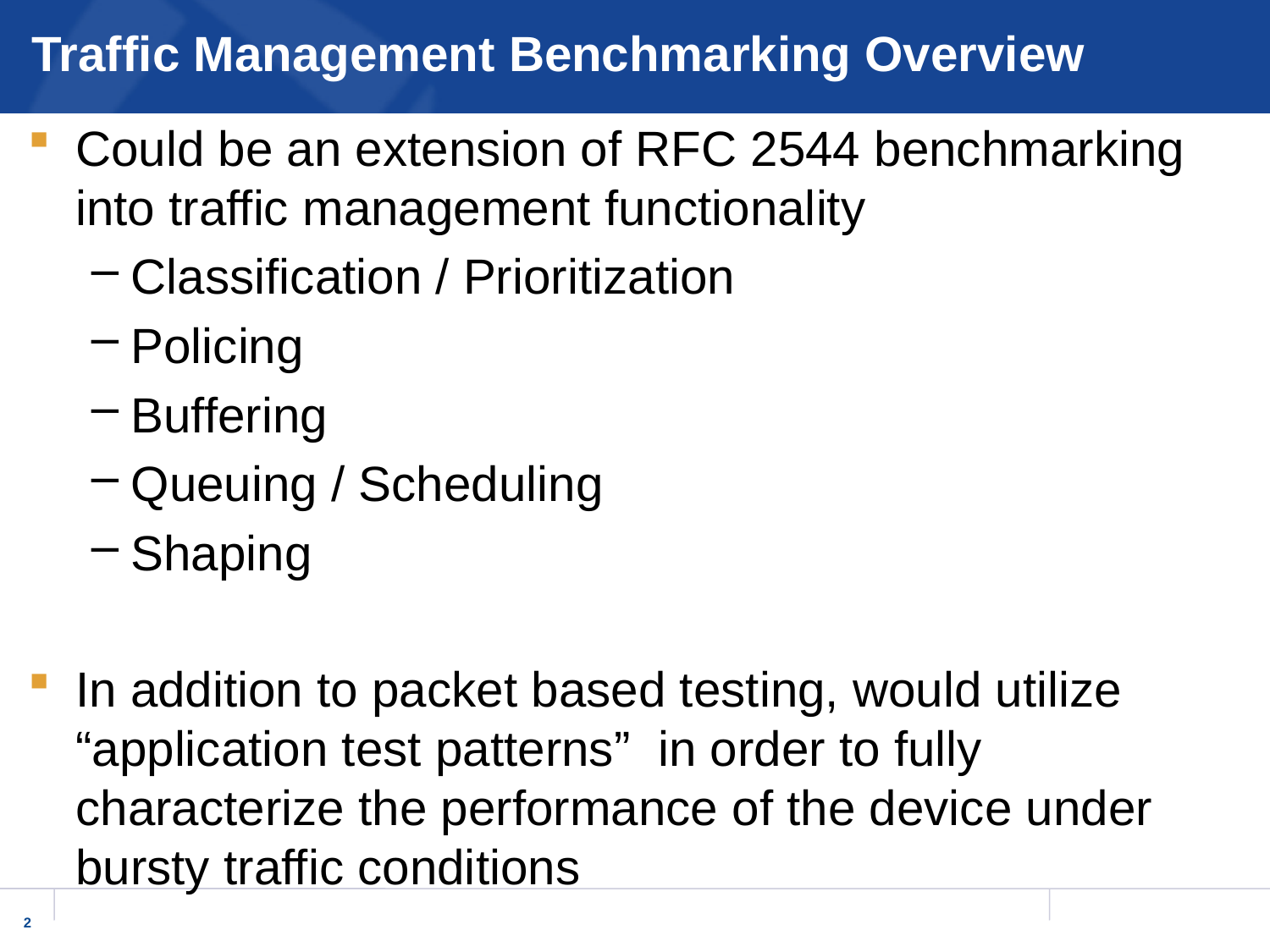

# Traffic Management Benchmarking Overview
Could be an extension of RFC 2544 benchmarking into traffic management functionality
Classification / Prioritization
Policing
Buffering
Queuing / Scheduling
Shaping

In addition to packet based testing, would utilize “application test patterns”  in order to fully characterize the performance of the device under bursty traffic conditions